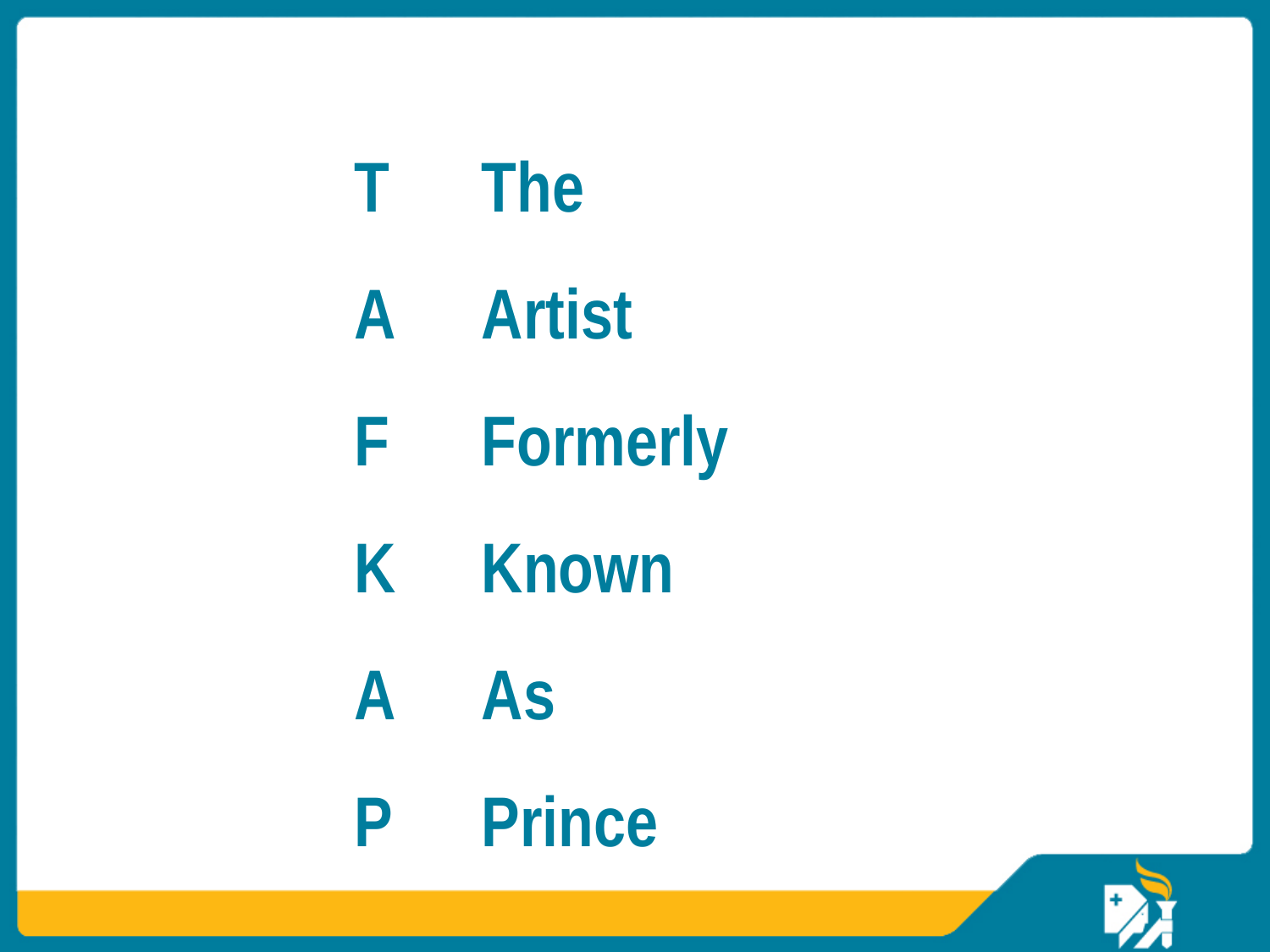

T 	The
A	Artist
F	Formerly
K	Known
A	As
P 	Prince